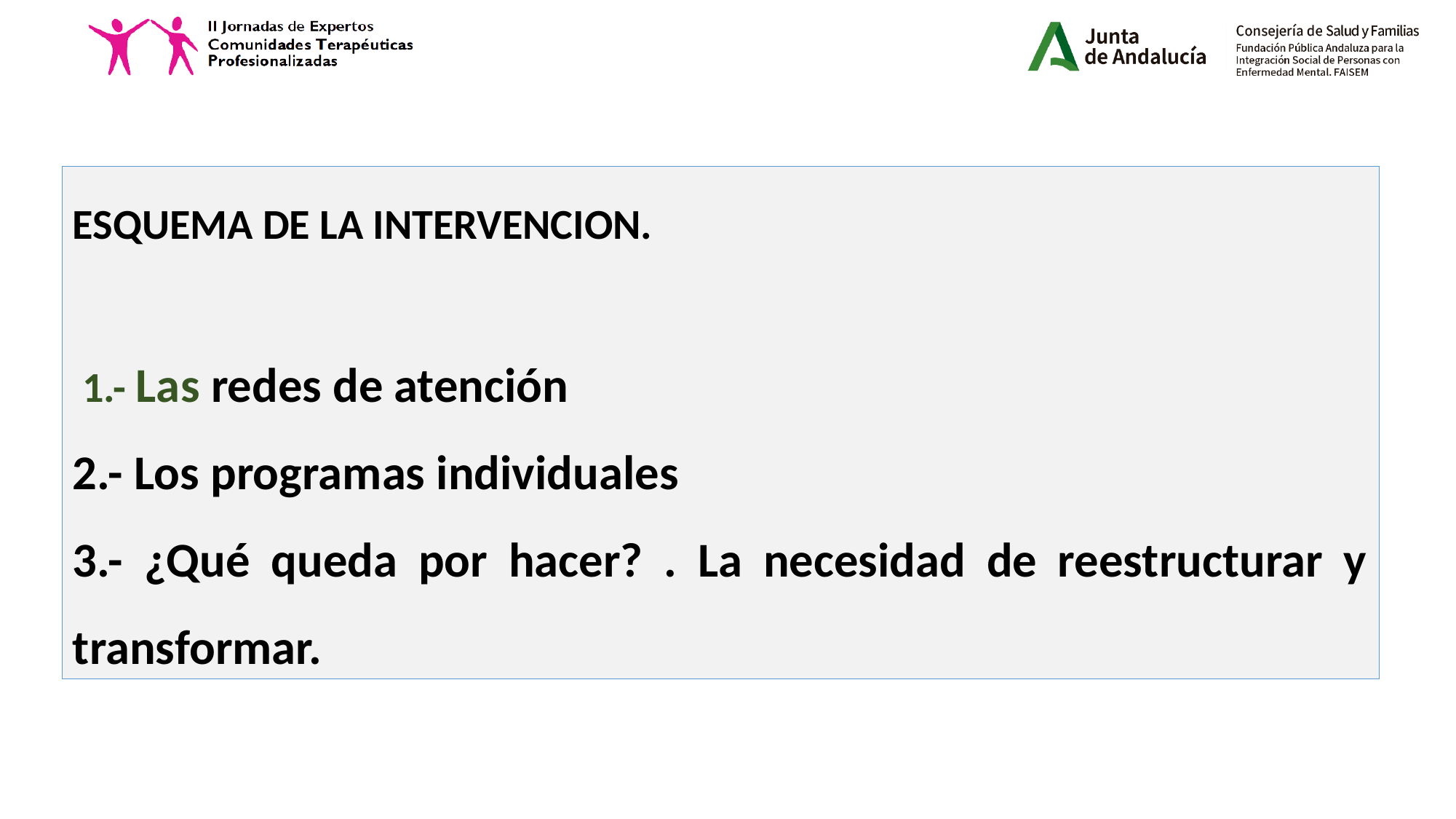

ESQUEMA DE LA INTERVENCION.

 1.- Las redes de atención
2.- Los programas individuales
3.- ¿Qué queda por hacer? . La necesidad de reestructurar y transformar.